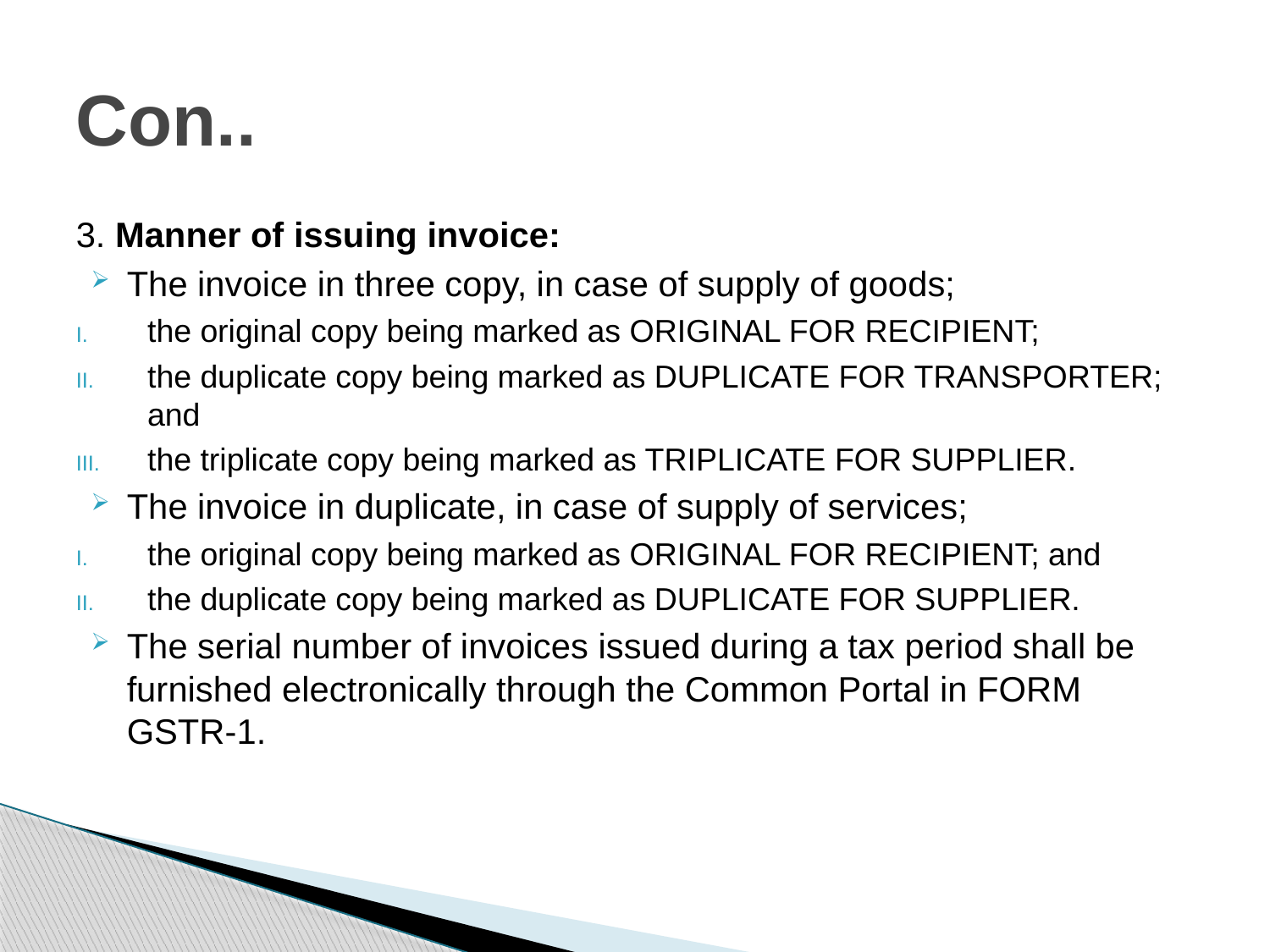

# Con..
3. Manner of issuing invoice:
The invoice in three copy, in case of supply of goods;
the original copy being marked as ORIGINAL FOR RECIPIENT;
the duplicate copy being marked as DUPLICATE FOR TRANSPORTER; and
the triplicate copy being marked as TRIPLICATE FOR SUPPLIER.
The invoice in duplicate, in case of supply of services;
the original copy being marked as ORIGINAL FOR RECIPIENT; and
the duplicate copy being marked as DUPLICATE FOR SUPPLIER.
The serial number of invoices issued during a tax period shall be furnished electronically through the Common Portal in FORM GSTR-1.